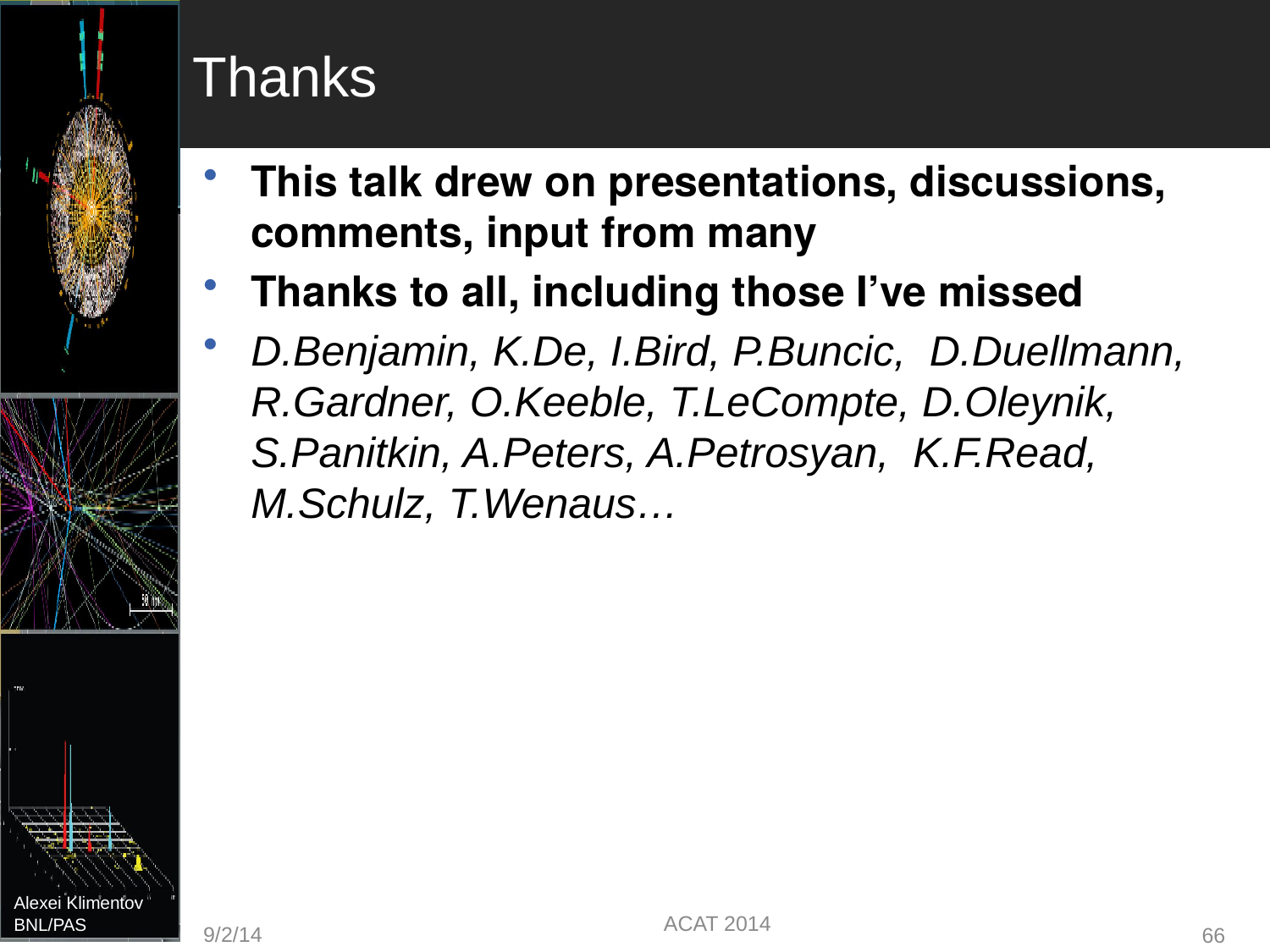

# Thanks
This talk drew on presentations, discussions, comments, input from many
Thanks to all, including those I’ve missed
D.Benjamin, K.De, I.Bird, P.Buncic,  D.Duellmann, R.Gardner, O.Keeble, T.LeCompte, D.Oleynik, S.Panitkin, A.Peters, A.Petrosyan,  K.F.Read, M.Schulz, T.Wenaus…
ACAT 2014
9/2/14
66